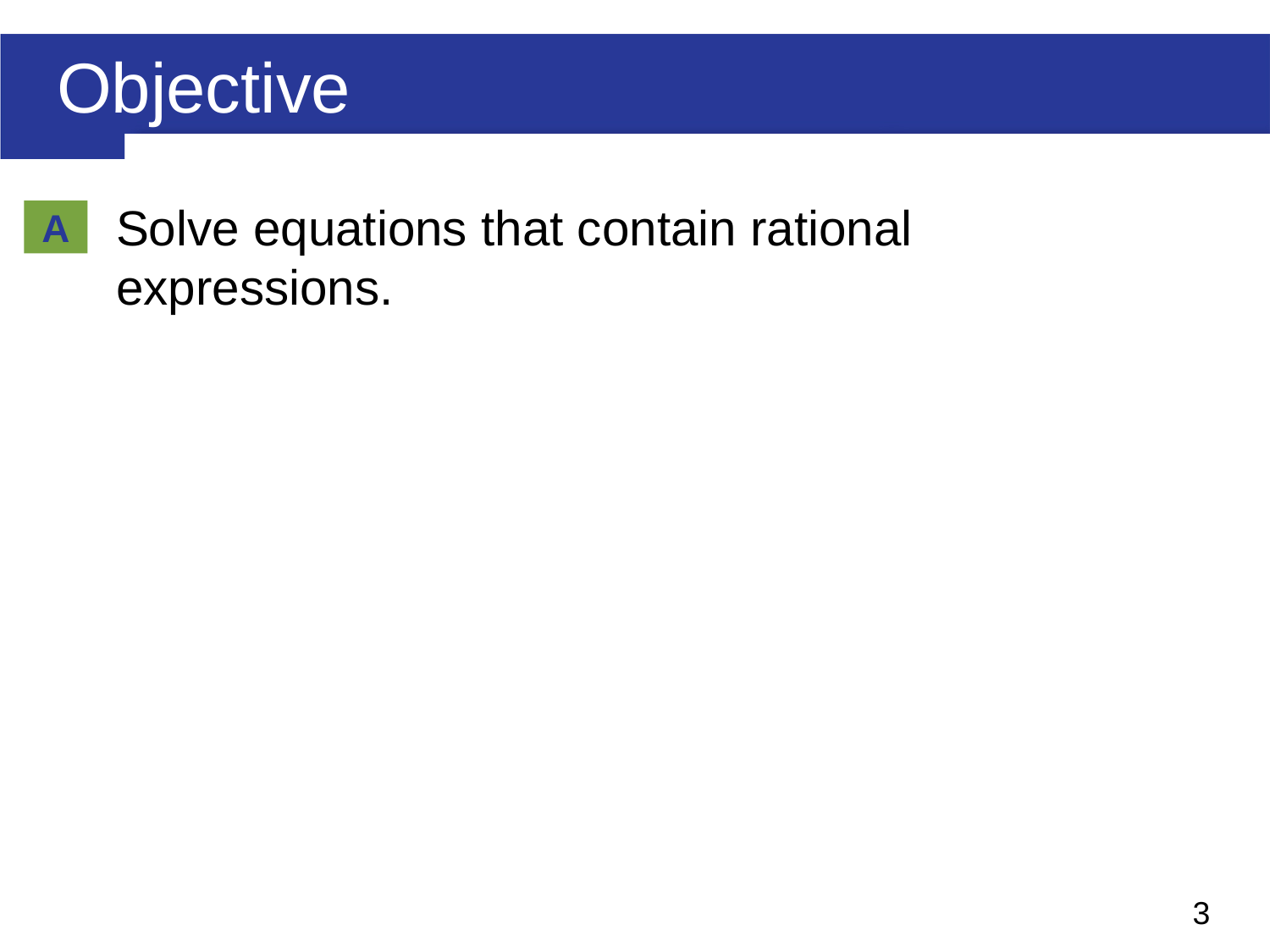

# Objective
Solve equations that contain rational expressions.
A